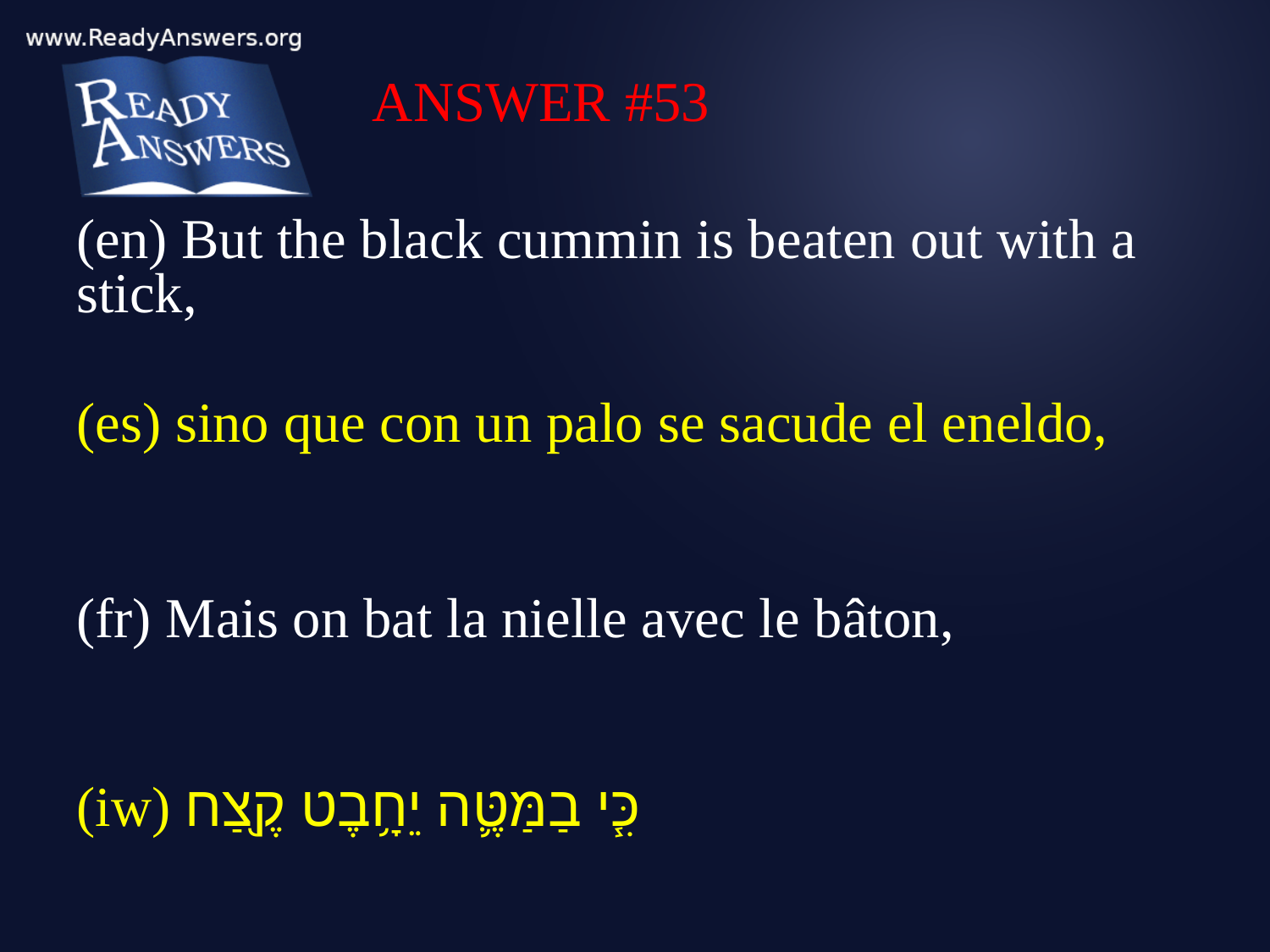

ANSWER #53
(en) But the black cummin is beaten out with a stick,
(es) sino que con un palo se sacude el eneldo,
(fr) Mais on bat la nielle avec le bâton,
(iw) כִּ֧י בַמַּטֶּ֛ה יֵחָ֥בֶט קֶ֖צַח